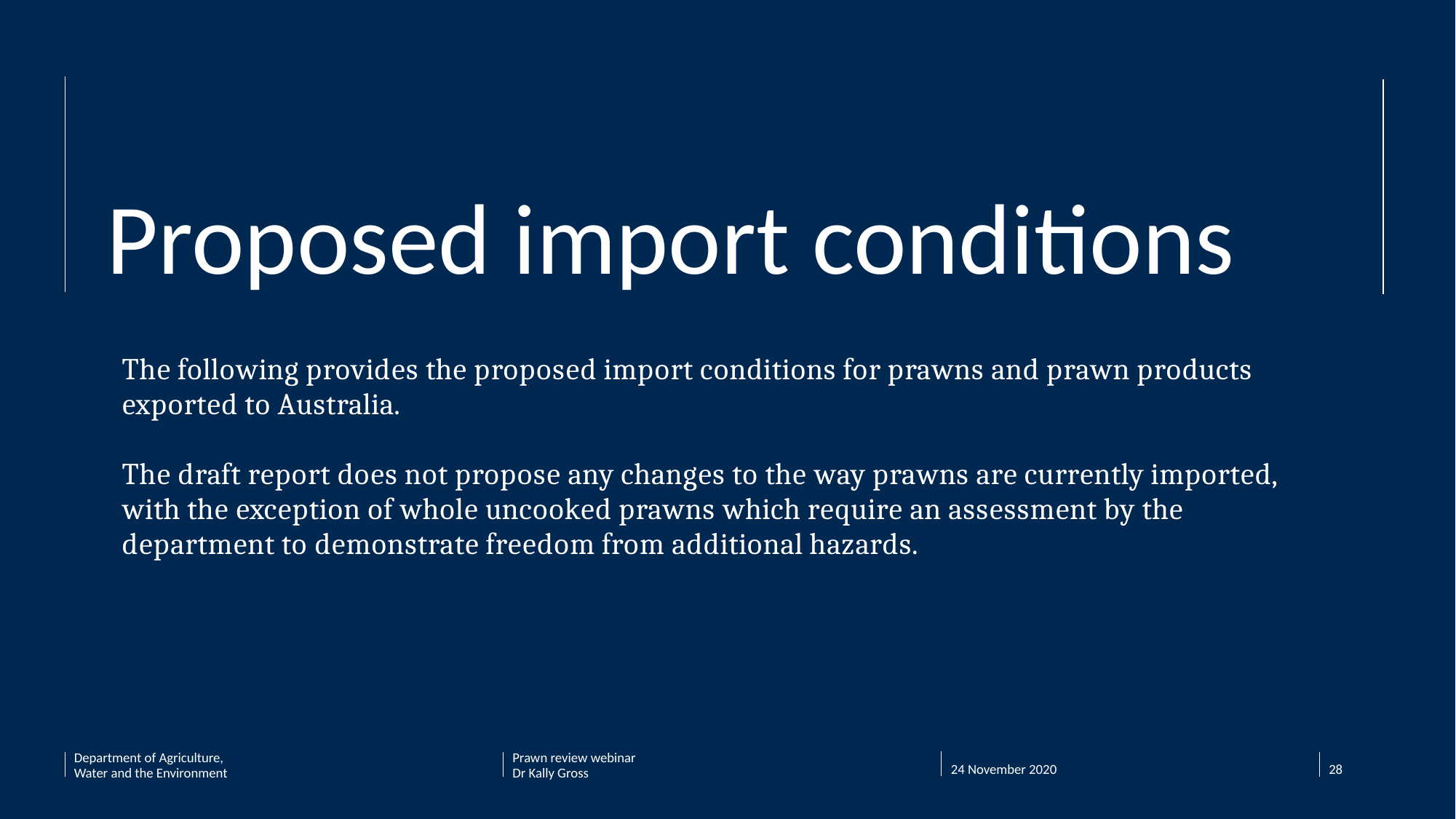

Proposed import conditions
The following provides the proposed import conditions for prawns and prawn products exported to Australia.

The draft report does not propose any changes to the way prawns are currently imported, with the exception of whole uncooked prawns which require an assessment by the department to demonstrate freedom from additional hazards.

24 November 2020
Department of Agriculture, Water and the Environment
Prawn review webinar
Dr Kally Gross
28